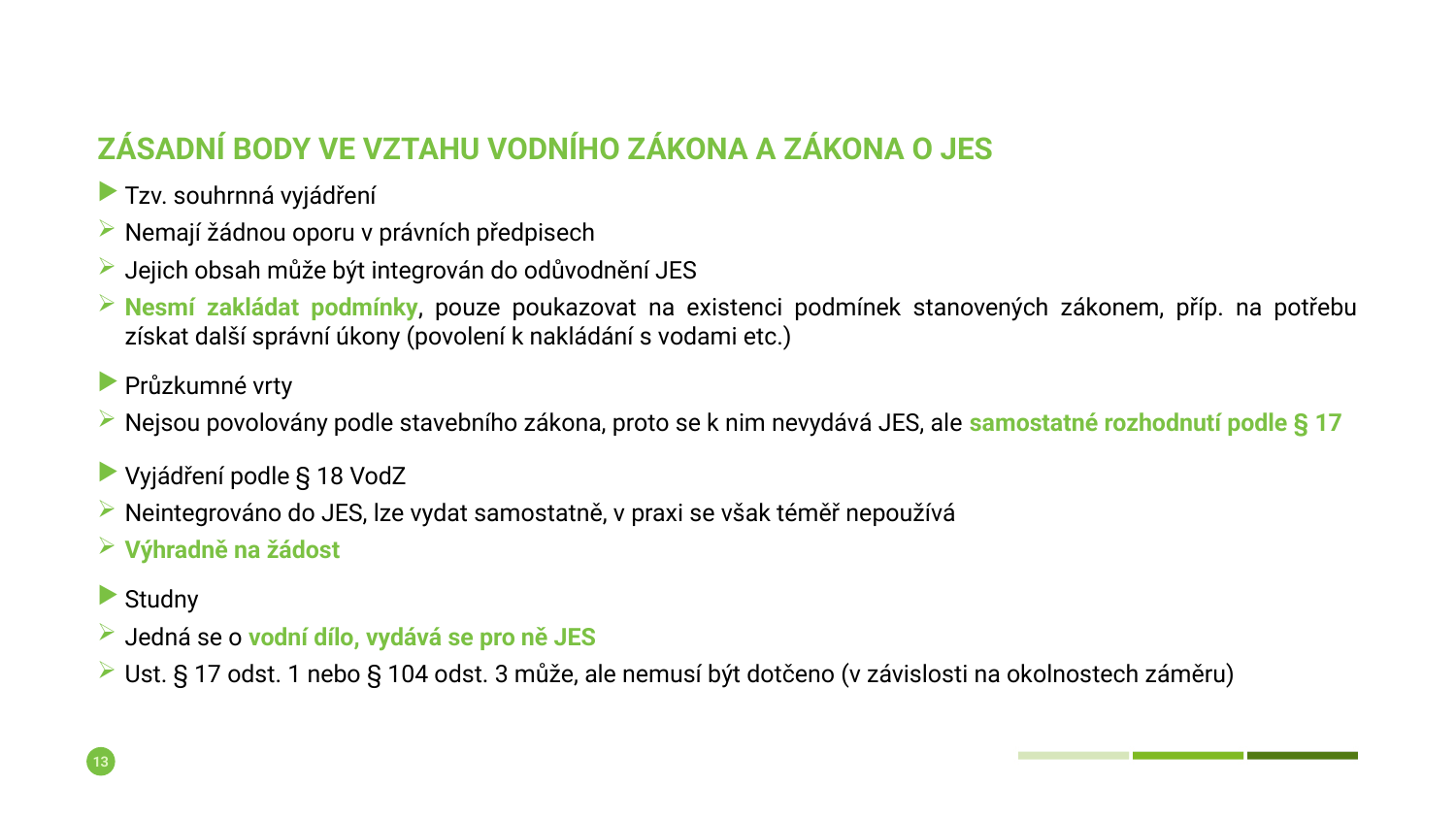

# Zásadní body ve vztahu vodního zákona a zákona o jes
Tzv. souhrnná vyjádření
Nemají žádnou oporu v právních předpisech
Jejich obsah může být integrován do odůvodnění JES
Nesmí zakládat podmínky, pouze poukazovat na existenci podmínek stanovených zákonem, příp. na potřebu získat další správní úkony (povolení k nakládání s vodami etc.)
Průzkumné vrty
Nejsou povolovány podle stavebního zákona, proto se k nim nevydává JES, ale samostatné rozhodnutí podle § 17
Vyjádření podle § 18 VodZ
Neintegrováno do JES, lze vydat samostatně, v praxi se však téměř nepoužívá
Výhradně na žádost
Studny
Jedná se o vodní dílo, vydává se pro ně JES
Ust. § 17 odst. 1 nebo § 104 odst. 3 může, ale nemusí být dotčeno (v závislosti na okolnostech záměru)